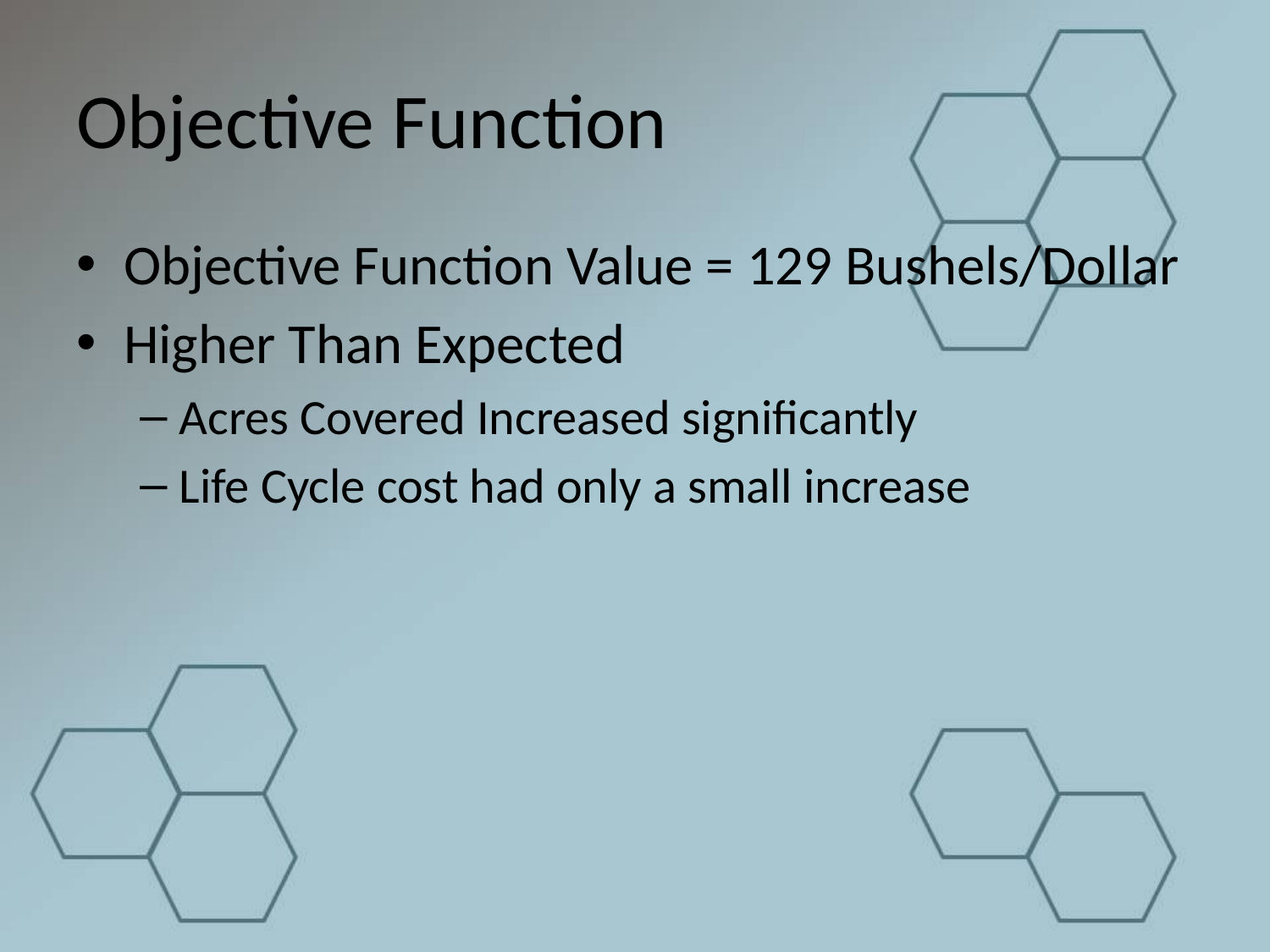

# Objective Function
Objective Function Value = 129 Bushels/Dollar
Higher Than Expected
Acres Covered Increased significantly
Life Cycle cost had only a small increase